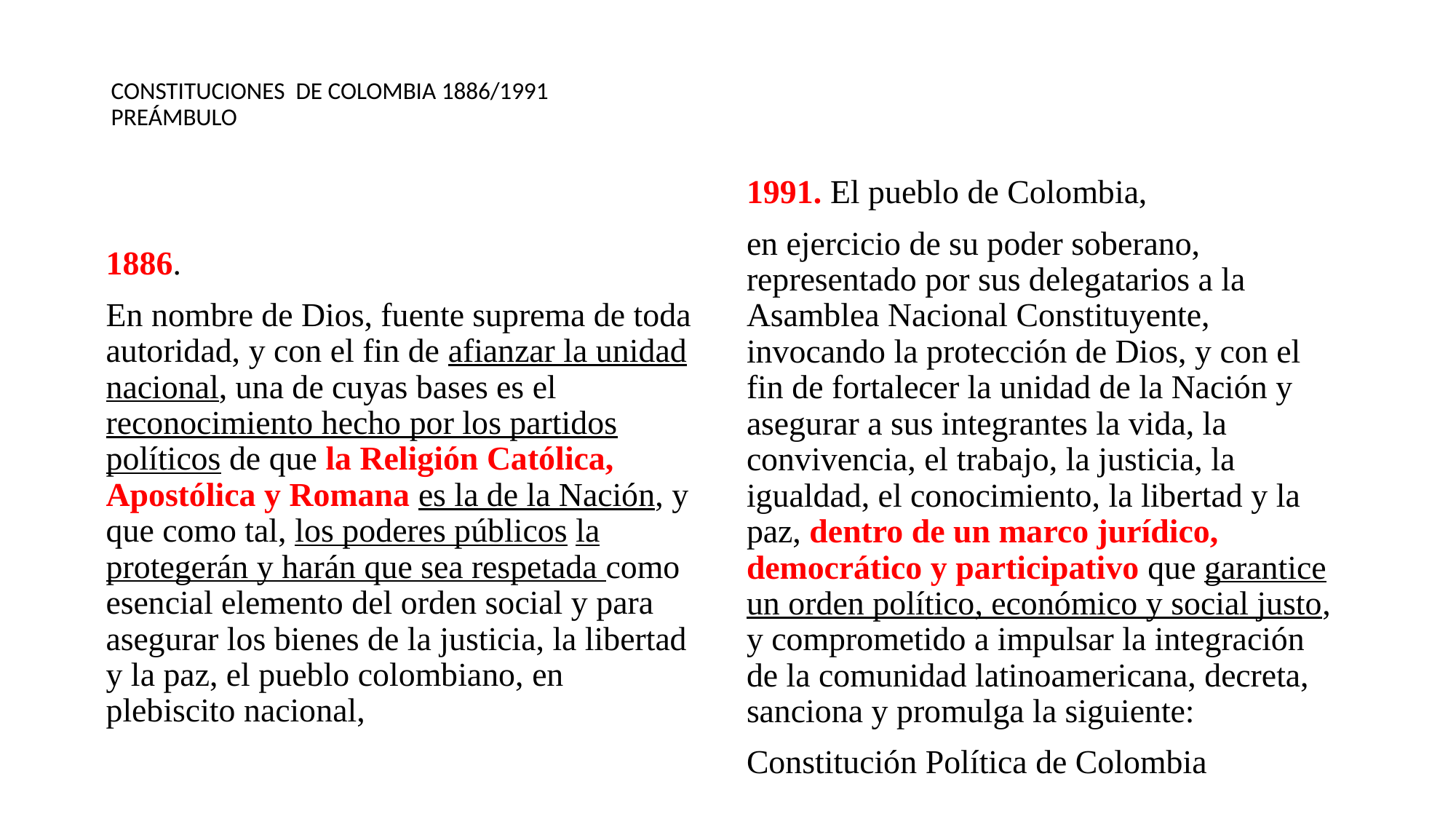

# CONSTITUCIONES  DE COLOMBIA 1886/1991 PREÁMBULO
1991. El pueblo de Colombia,
en ejercicio de su poder soberano, representado por sus delegatarios a la Asamblea Nacional Constituyente, invocando la protección de Dios, y con el fin de fortalecer la unidad de la Nación y asegurar a sus integrantes la vida, la convivencia, el trabajo, la justicia, la igualdad, el conocimiento, la libertad y la paz, dentro de un marco jurídico, democrático y participativo que garantice un orden político, económico y social justo, y comprometido a impulsar la integración de la comunidad latinoamericana, decreta, sanciona y promulga la siguiente:
Constitución Política de Colombia

1886.
En nombre de Dios, fuente suprema de toda autoridad, y con el fin de afianzar la unidad nacional, una de cuyas bases es el reconocimiento hecho por los partidos políticos de que la Religión Católica, Apostólica y Romana es la de la Nación, y que como tal, los poderes públicos la protegerán y harán que sea respetada como esencial elemento del orden social y para asegurar los bienes de la justicia, la libertad y la paz, el pueblo colombiano, en plebiscito nacional,